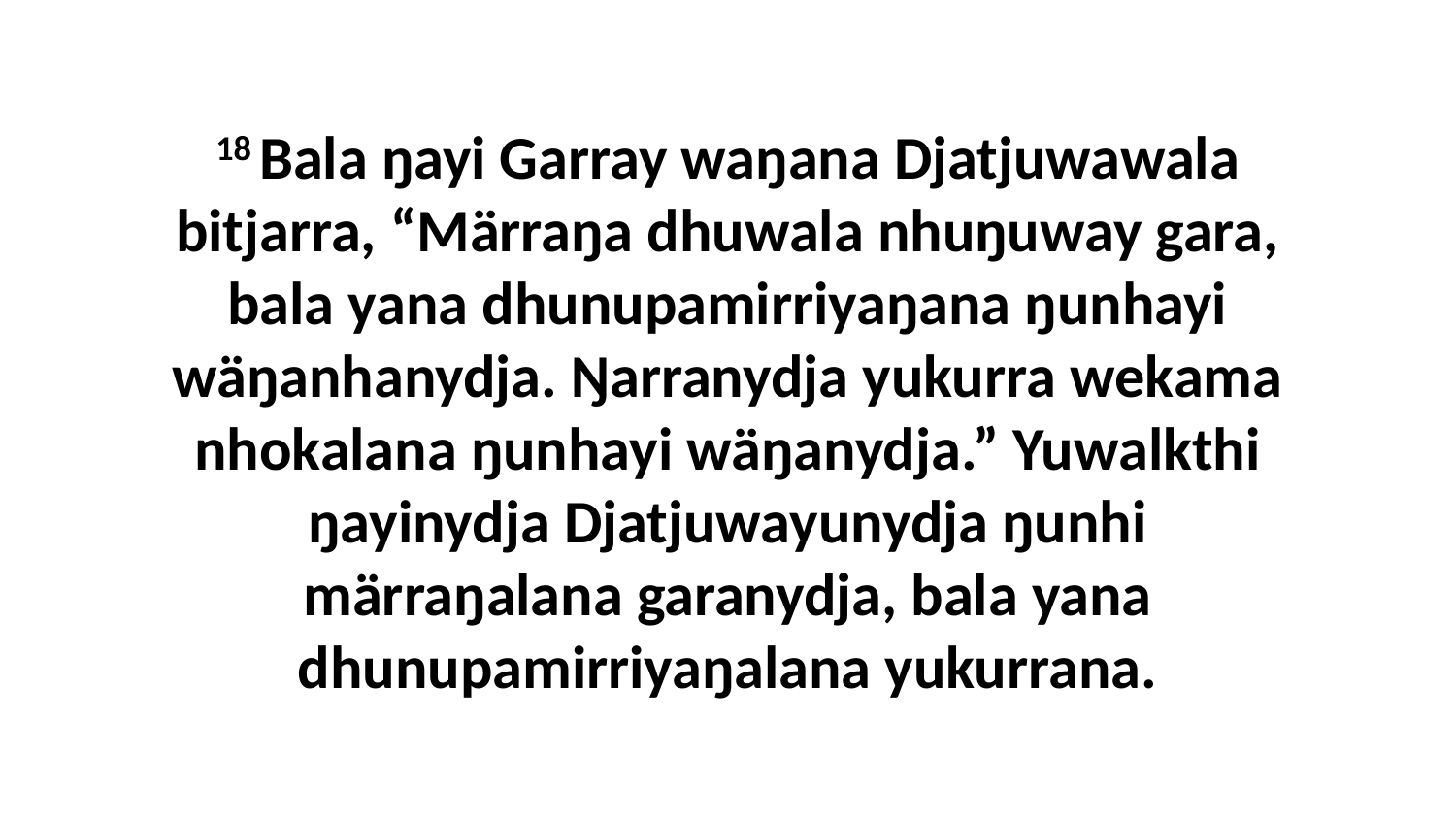

18 Bala ŋayi Garray waŋana Djatjuwawala bitjarra, “Märraŋa dhuwala nhuŋuway gara, bala yana dhunupamirriyaŋana ŋunhayi wäŋanhanydja. Ŋarranydja yukurra wekama nhokalana ŋunhayi wäŋanydja.” Yuwalkthi ŋayinydja Djatjuwayunydja ŋunhi märraŋalana garanydja, bala yana dhunupamirriyaŋalana yukurrana.